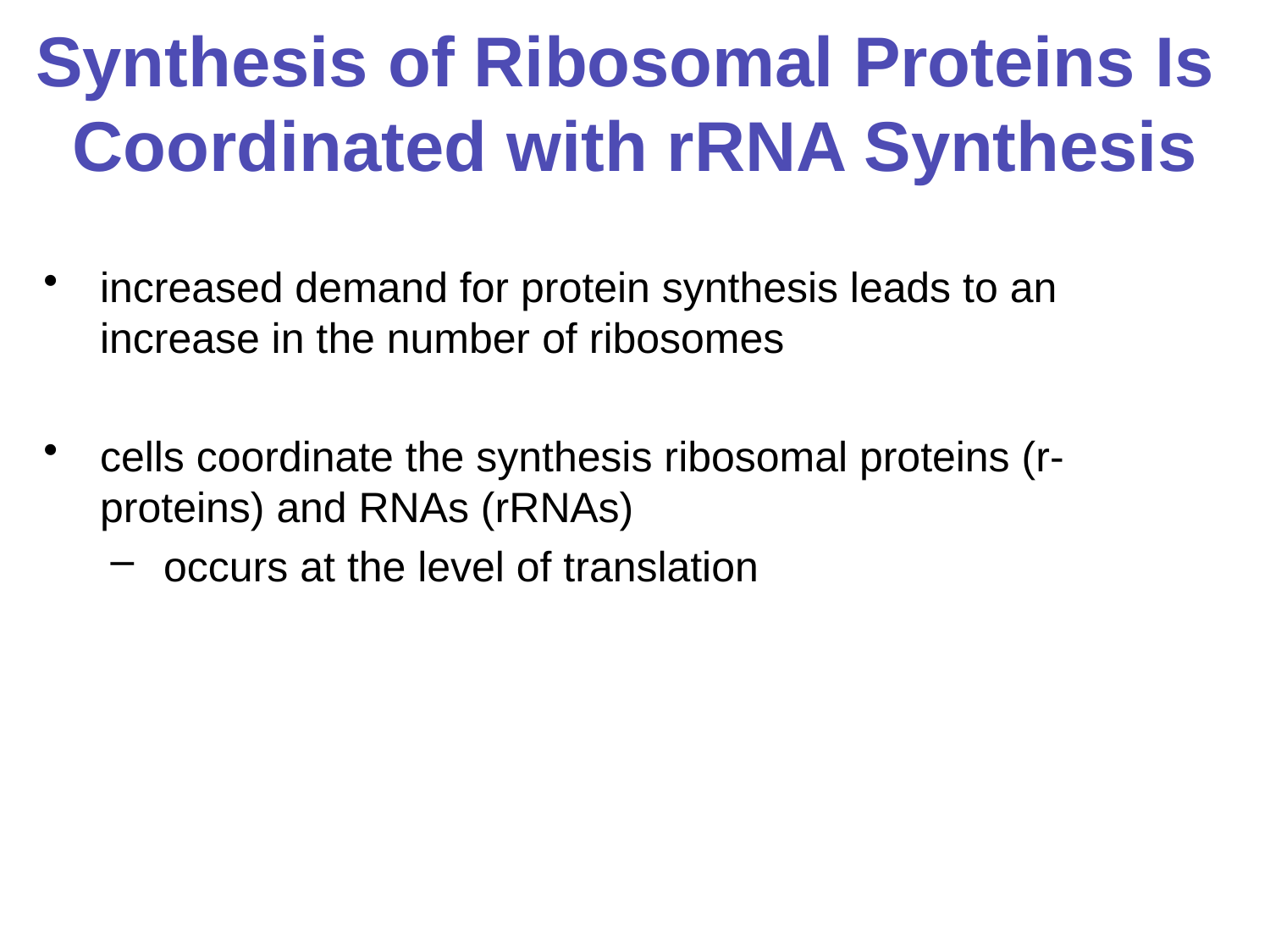

# Synthesis of Ribosomal Proteins Is Coordinated with rRNA Synthesis
increased demand for protein synthesis leads to an increase in the number of ribosomes

cells coordinate the synthesis ribosomal proteins (r-proteins) and RNAs (rRNAs)
occurs at the level of translation